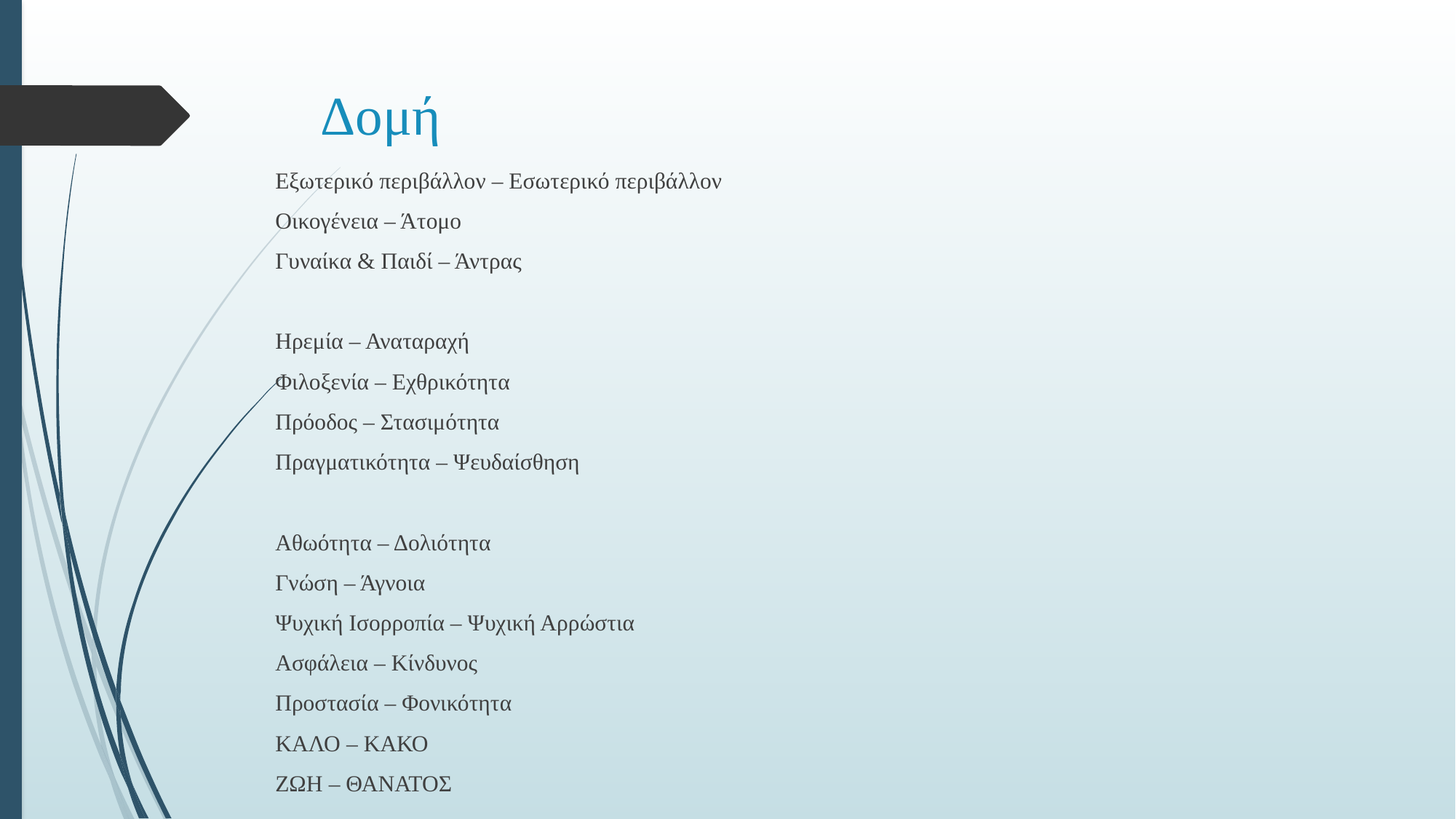

# Δομή
Εξωτερικό περιβάλλον – Εσωτερικό περιβάλλον
Οικογένεια – Άτομο
Γυναίκα & Παιδί – Άντρας

Ηρεμία – Αναταραχή
Φιλοξενία – Εχθρικότητα
Πρόοδος – Στασιμότητα
Πραγματικότητα – Ψευδαίσθηση

Αθωότητα – Δολιότητα
Γνώση – Άγνοια
Ψυχική Ισορροπία – Ψυχική Αρρώστια
Ασφάλεια – Κίνδυνος
Προστασία – Φονικότητα
ΚΑΛΟ – ΚΑΚΟ
ΖΩΗ – ΘΑΝΑΤΟΣ